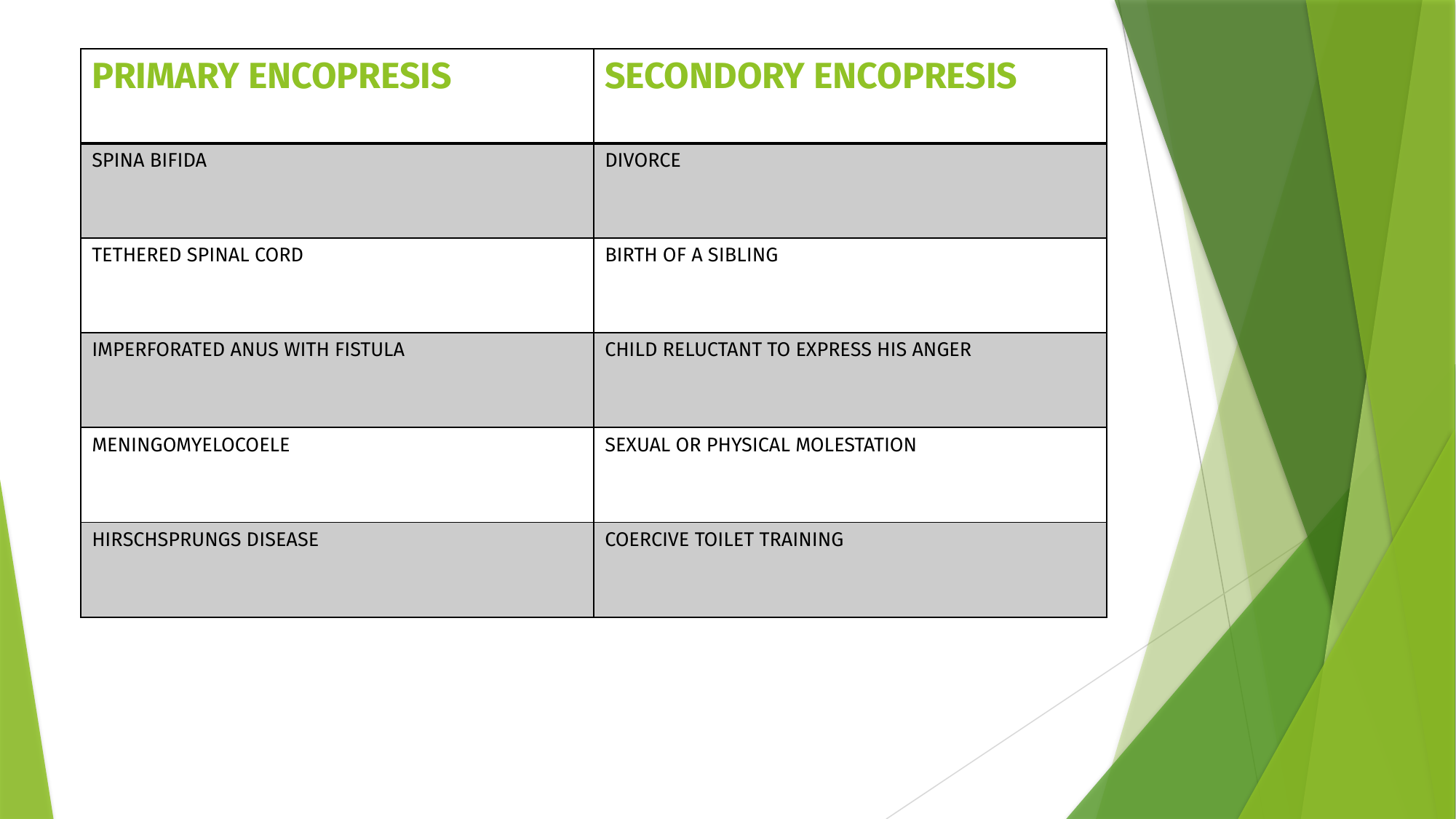

| PRIMARY ENCOPRESIS | SECONDORY ENCOPRESIS |
| --- | --- |
| SPINA BIFIDA | DIVORCE |
| TETHERED SPINAL CORD | BIRTH OF A SIBLING |
| IMPERFORATED ANUS WITH FISTULA | CHILD RELUCTANT TO EXPRESS HIS ANGER |
| MENINGOMYELOCOELE | SEXUAL OR PHYSICAL MOLESTATION |
| HIRSCHSPRUNGS DISEASE | COERCIVE TOILET TRAINING |